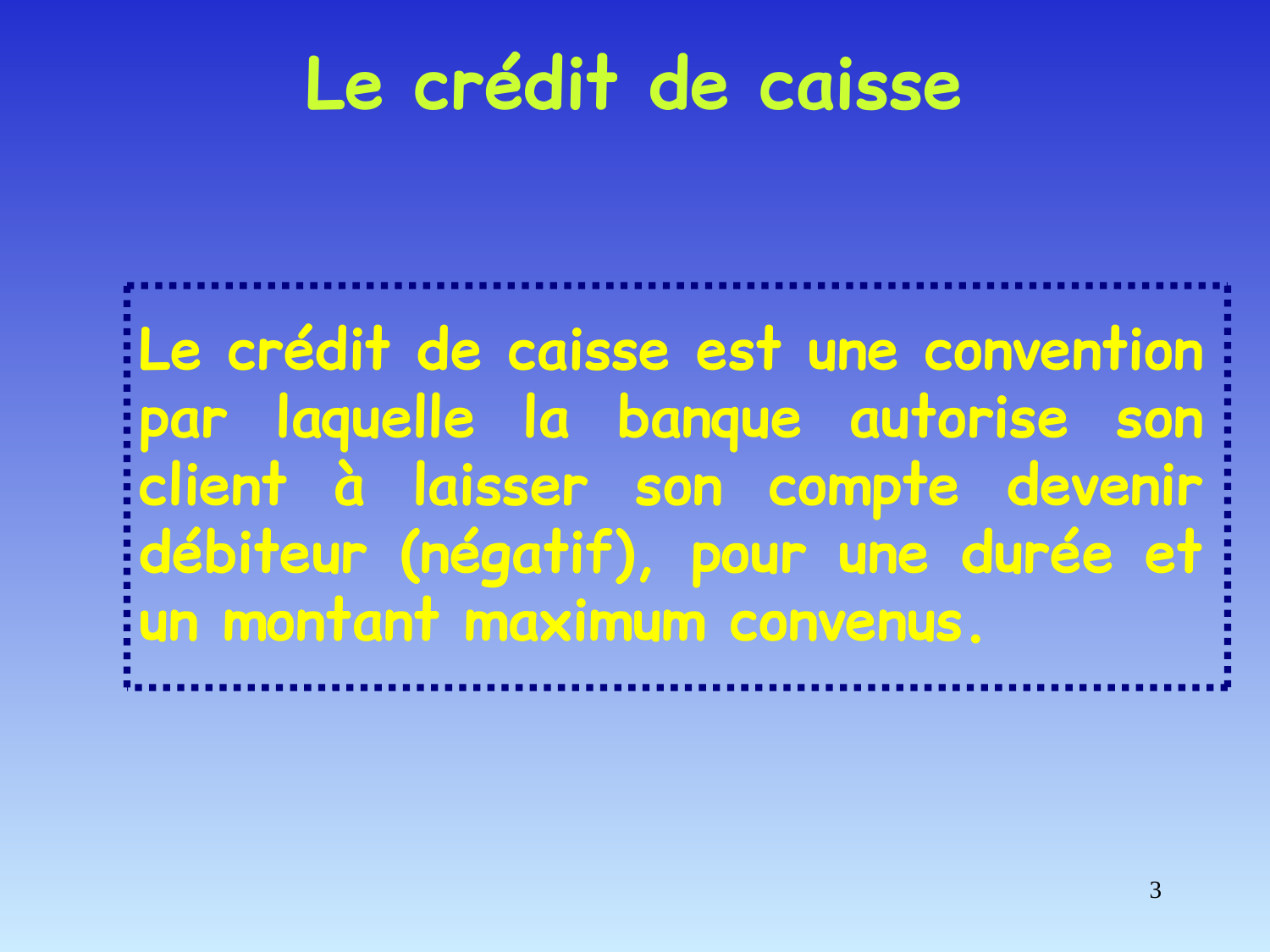

Le crédit de caisse

Le crédit de caisse est une convention par laquelle la banque autorise son client à laisser son compte devenir débiteur (négatif), pour une durée et un montant maximum convenus.

3